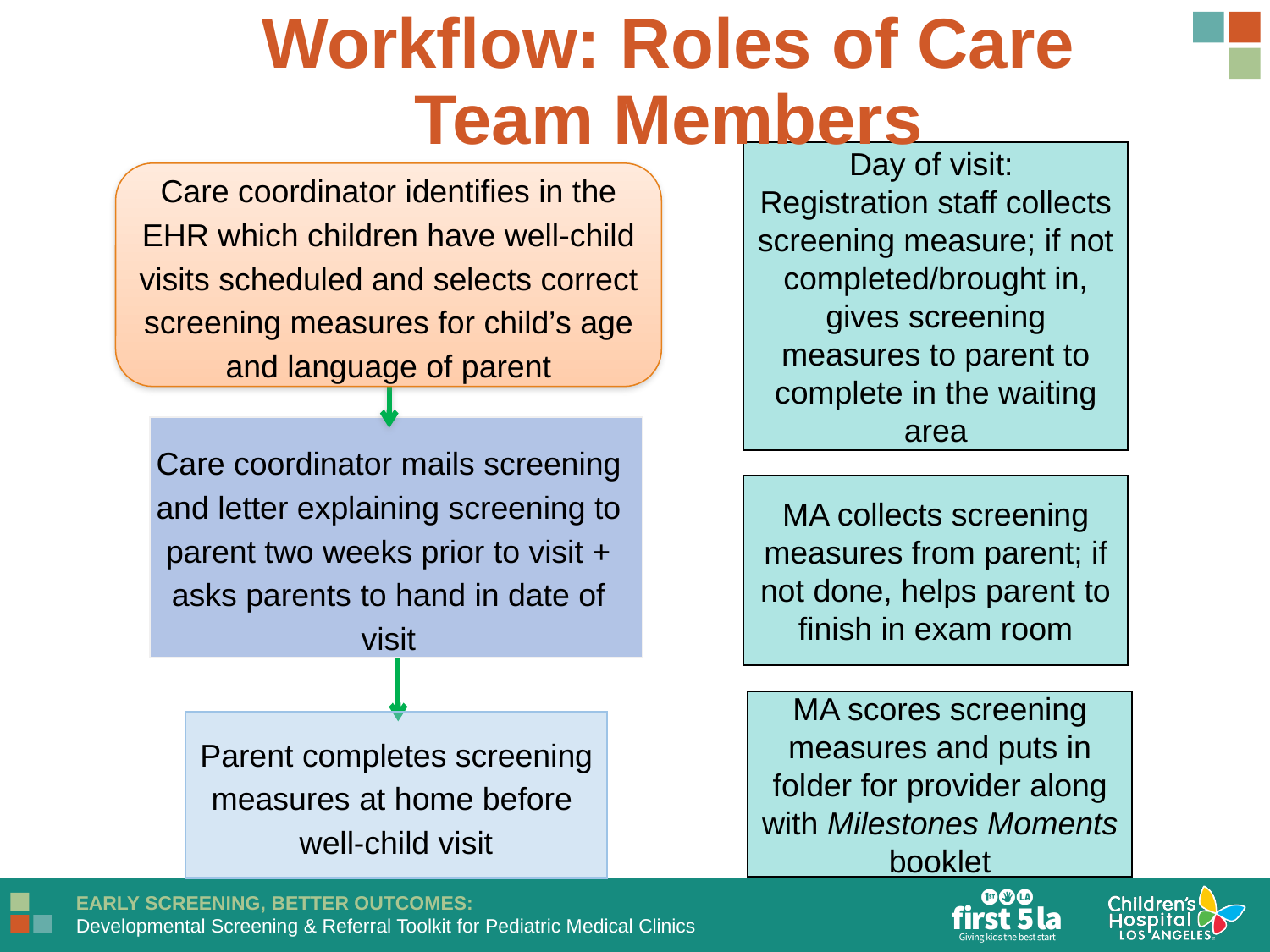

# Workflow: Roles of Care Team Members
Day of visit:
Registration staff collects screening measure; if not completed/brought in, gives screening measures to parent to complete in the waiting area
Care coordinator identifies in the EHR which children have well-child visits scheduled and selects correct screening measures for child’s age and language of parent

Care coordinator mails screening and letter explaining screening to parent two weeks prior to visit + asks parents to hand in date of visit
MA collects screening measures from parent; if not done, helps parent to finish in exam room
MA scores screening measures and puts in folder for provider along with Milestones Moments booklet
Parent completes screening measures at home before
well-child visit